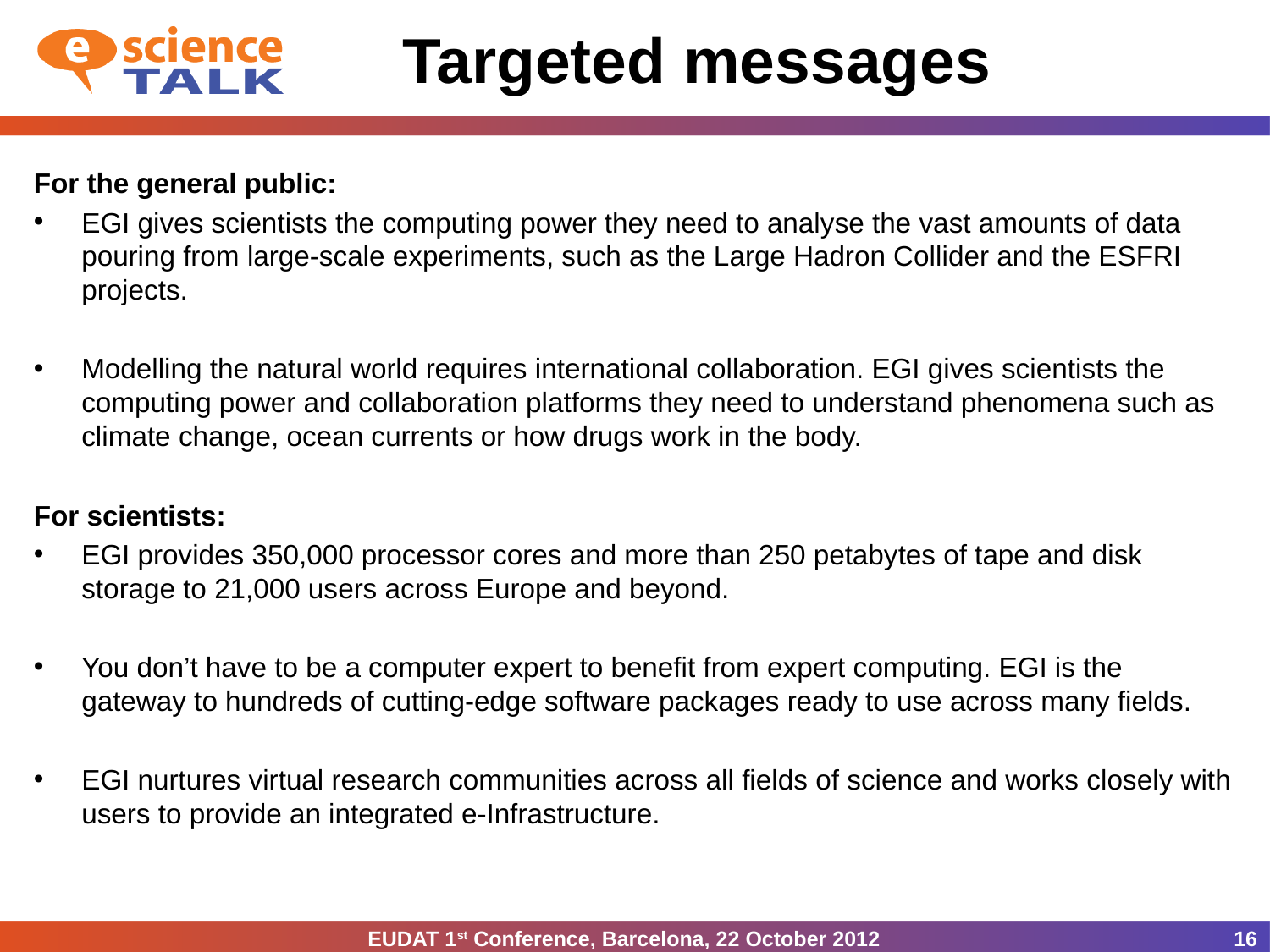

# Targeted messages
For the general public:
EGI gives scientists the computing power they need to analyse the vast amounts of data pouring from large-scale experiments, such as the Large Hadron Collider and the ESFRI projects.

Modelling the natural world requires international collaboration. EGI gives scientists the computing power and collaboration platforms they need to understand phenomena such as climate change, ocean currents or how drugs work in the body.

For scientists:
EGI provides 350,000 processor cores and more than 250 petabytes of tape and disk storage to 21,000 users across Europe and beyond.

You don’t have to be a computer expert to benefit from expert computing. EGI is the gateway to hundreds of cutting-edge software packages ready to use across many fields.

EGI nurtures virtual research communities across all fields of science and works closely with users to provide an integrated e-Infrastructure.

EUDAT 1st Conference, Barcelona, 22 October 2012
16